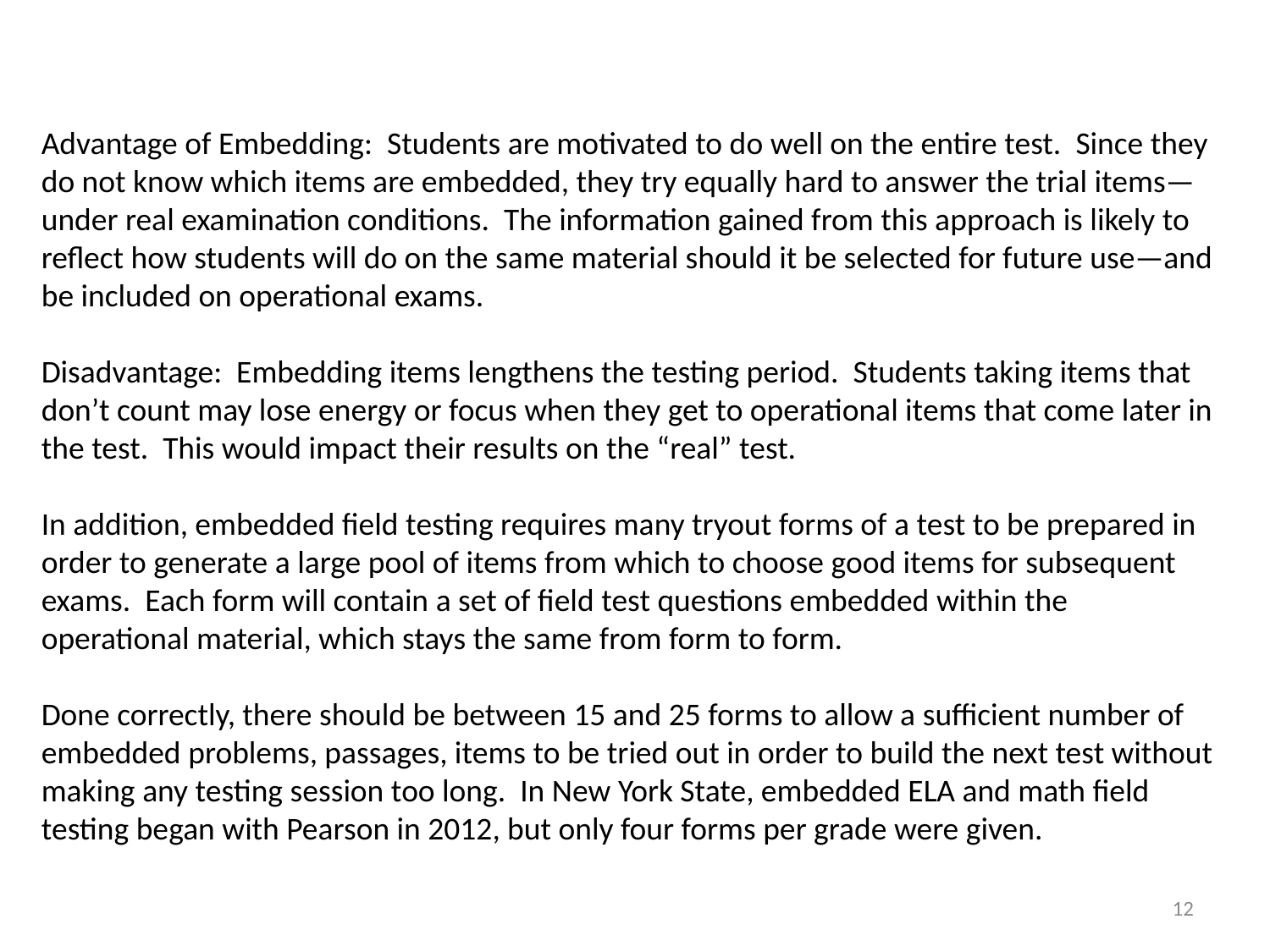

Advantage of Embedding:  Students are motivated to do well on the entire test.  Since they do not know which items are embedded, they try equally hard to answer the trial items—under real examination conditions.  The information gained from this approach is likely to reflect how students will do on the same material should it be selected for future use—and be included on operational exams.

Disadvantage:  Embedding items lengthens the testing period.  Students taking items that don’t count may lose energy or focus when they get to operational items that come later in the test.  This would impact their results on the “real” test.

In addition, embedded field testing requires many tryout forms of a test to be prepared in order to generate a large pool of items from which to choose good items for subsequent exams.  Each form will contain a set of field test questions embedded within the operational material, which stays the same from form to form.

Done correctly, there should be between 15 and 25 forms to allow a sufficient number of embedded problems, passages, items to be tried out in order to build the next test without making any testing session too long.  In New York State, embedded ELA and math field testing began with Pearson in 2012, but only four forms per grade were given.
12